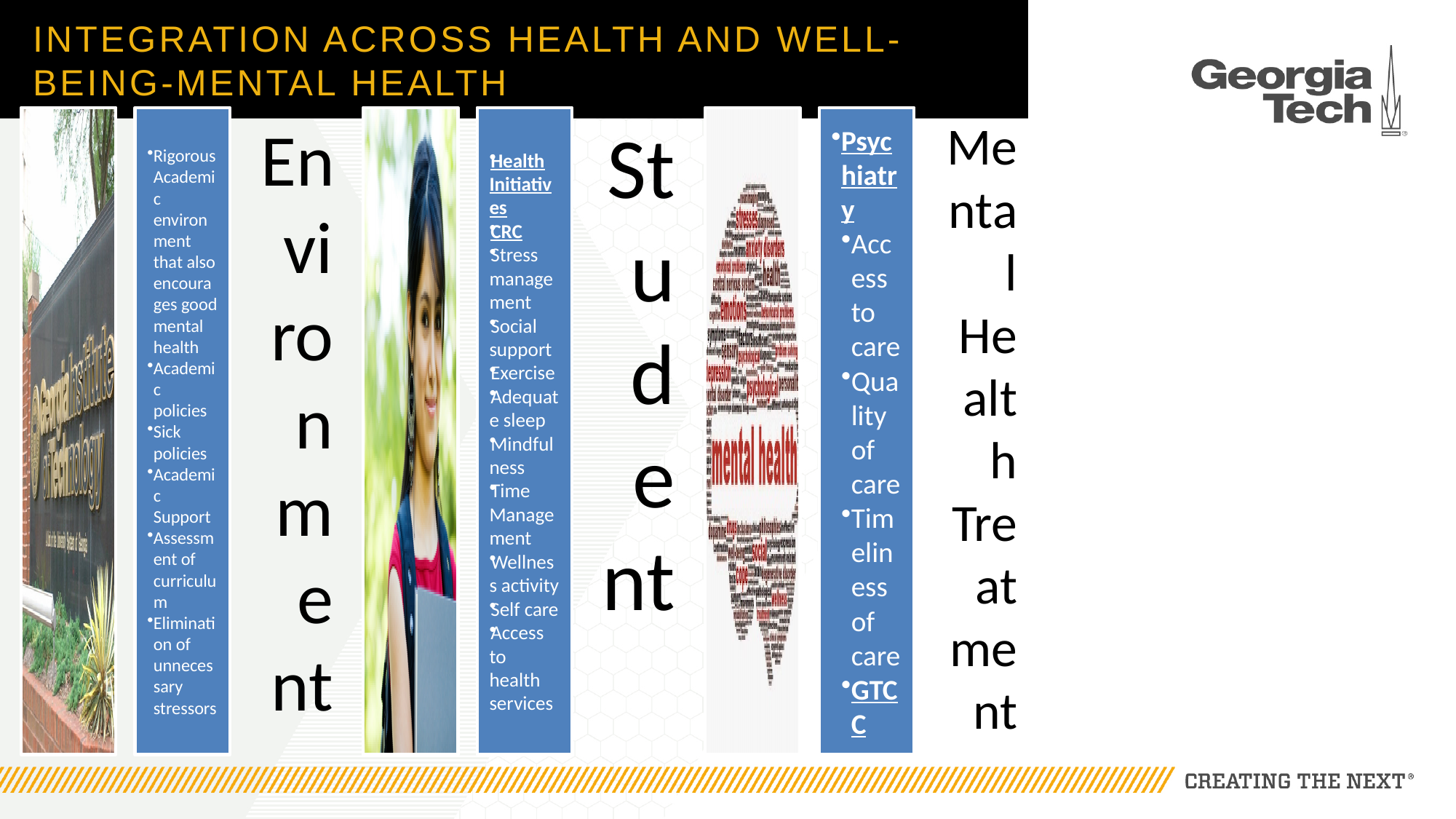

# Integration Across Health and Well-Being-Mental Health
Environment
Rigorous Academic environment that also encourages good mental health
Student
Health Initiatives
Mental Health Treatment
Academic policies
Sick policies
Academic Support
Quality of care
Timeliness of care
Stress management
Assessment of curriculum
Elimination of unnecessary stressors
Access to care
Social support
Exercise
Adequate sleep
Mindfulness
Time Management
Wellness activity
Self care
Access to health services
CRC
GTCC
Psychiatry